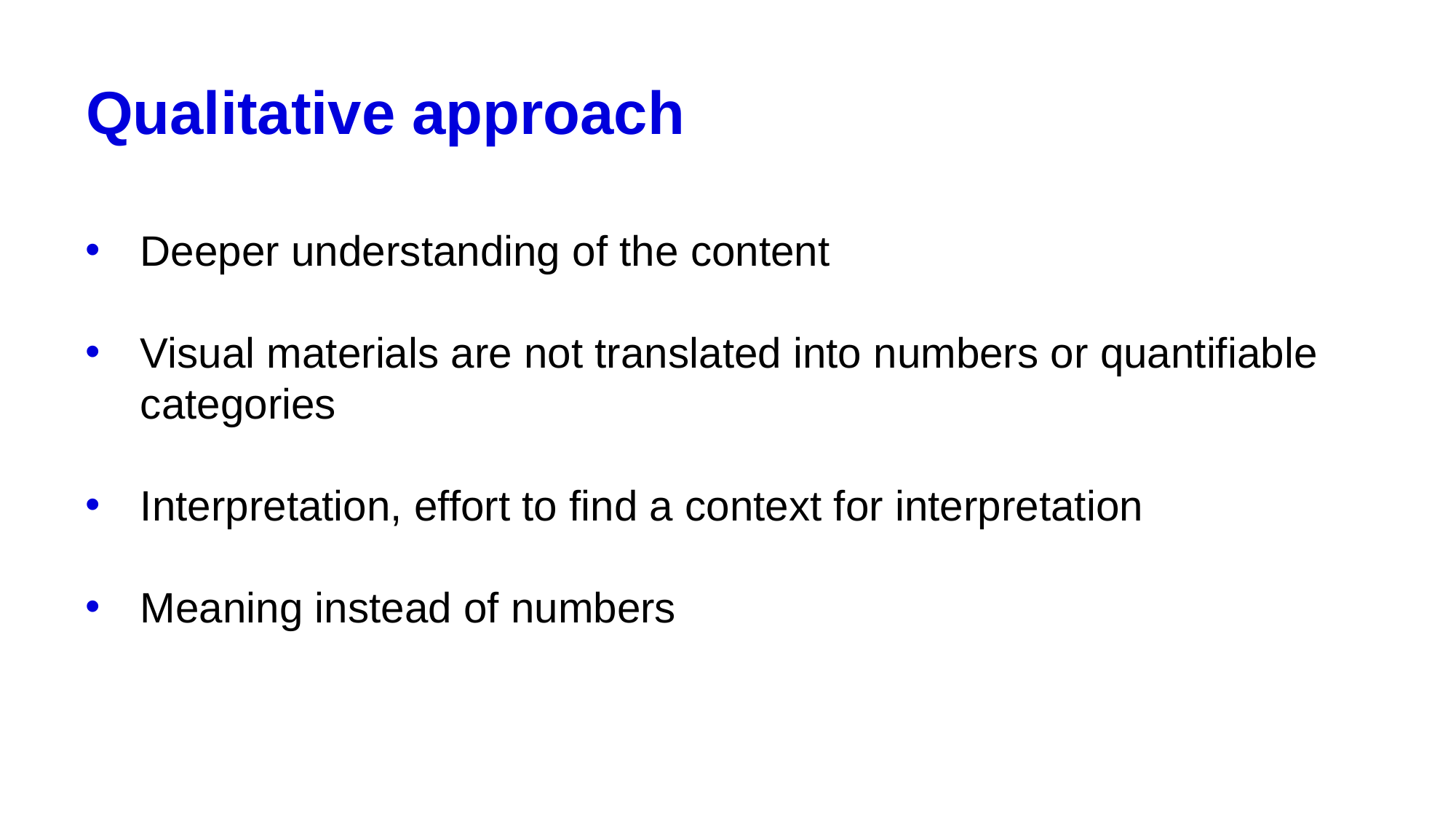

# Qualitative approach
Deeper understanding of the content

Visual materials are not translated into numbers or quantifiable categories

Interpretation, effort to find a context for interpretation

Meaning instead of numbers